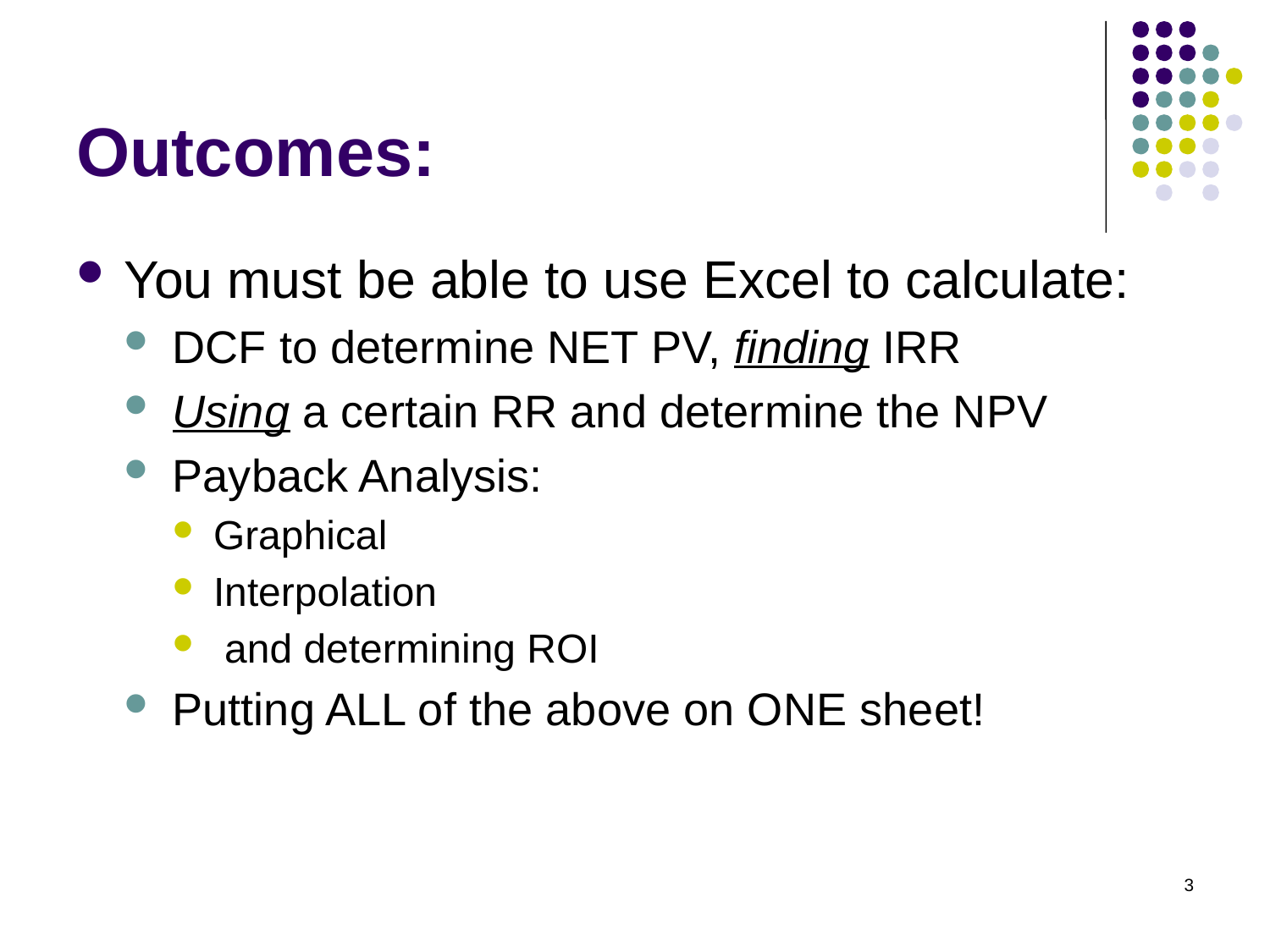

# Outcomes:
You must be able to use Excel to calculate:
DCF to determine NET PV, finding IRR
Using a certain RR and determine the NPV
Payback Analysis:
Graphical
Interpolation
 and determining ROI
Putting ALL of the above on ONE sheet!
3